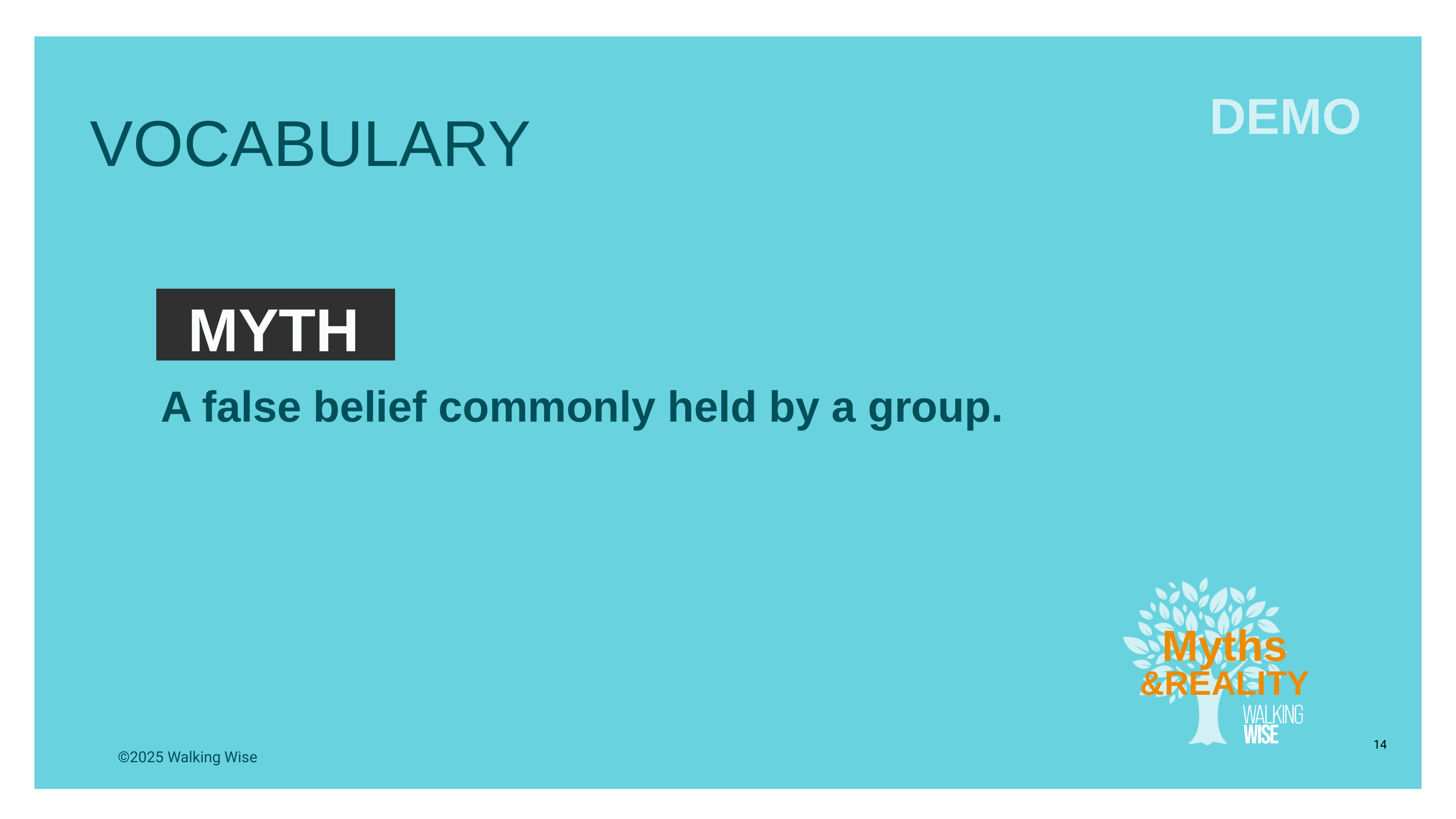

EDUCATON GUIDE
DEMO
VOCABULARY
MYTH

A false belief commonly held by a group.

Myths
&REALITY

14
©2025 Walking Wise
3